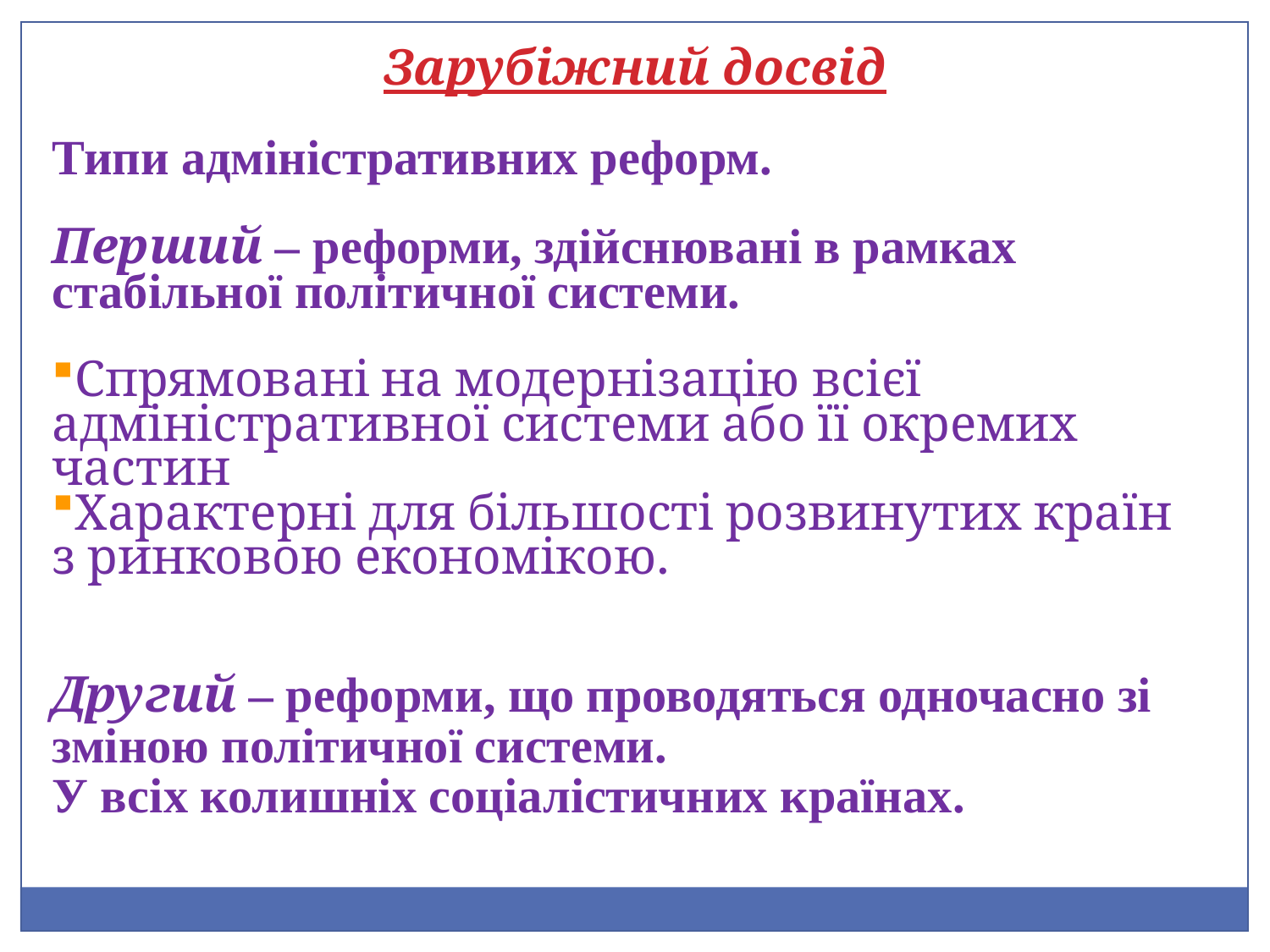

Зарубіжний досвід

Типи адміністративних реформ.

Перший – реформи, здійснювані в рамках стабільної політичної системи.

Спрямовані на модернізацію всієї адміністративної системи або її окремих частин
Характерні для більшості розвинутих країн  з ринковою економікою.

Другий – реформи, що проводяться одночасно зі зміною політичної системи.
У всіх колишніх соціалістичних країнах.